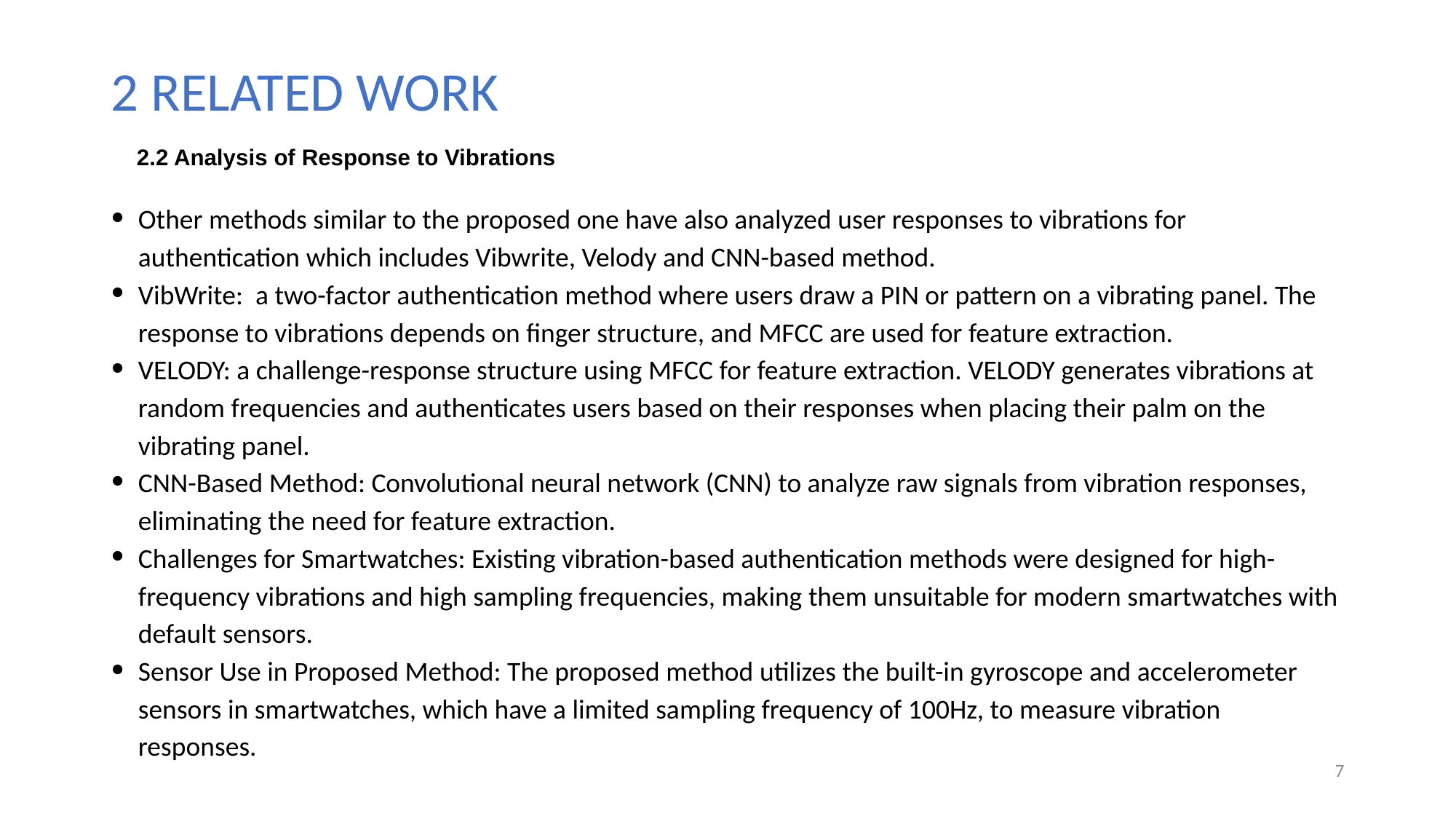

# 2 RELATED WORK
2.2 Analysis of Response to Vibrations

Other methods similar to the proposed one have also analyzed user responses to vibrations for authentication which includes Vibwrite, Velody and CNN-based method.
VibWrite:  a two-factor authentication method where users draw a PIN or pattern on a vibrating panel. The response to vibrations depends on finger structure, and MFCC are used for feature extraction.
VELODY: a challenge-response structure using MFCC for feature extraction. VELODY generates vibrations at random frequencies and authenticates users based on their responses when placing their palm on the vibrating panel.
CNN-Based Method: Convolutional neural network (CNN) to analyze raw signals from vibration responses, eliminating the need for feature extraction.
Challenges for Smartwatches: Existing vibration-based authentication methods were designed for high-frequency vibrations and high sampling frequencies, making them unsuitable for modern smartwatches with default sensors.
Sensor Use in Proposed Method: The proposed method utilizes the built-in gyroscope and accelerometer sensors in smartwatches, which have a limited sampling frequency of 100Hz, to measure vibration responses.
7